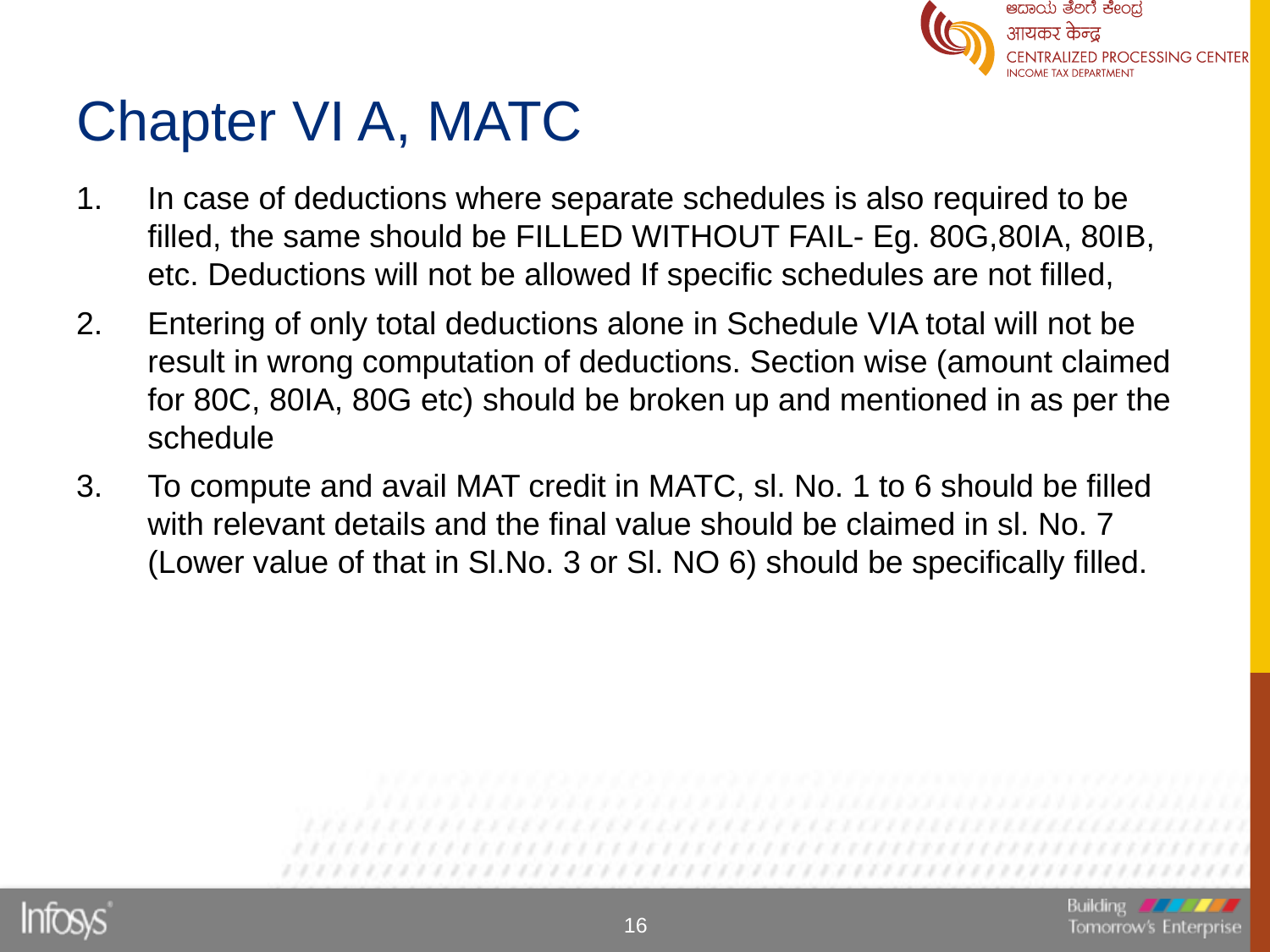

# Chapter VI A, MATC
In case of deductions where separate schedules is also required to be filled, the same should be FILLED WITHOUT FAIL- Eg. 80G,80IA, 80IB, etc. Deductions will not be allowed If specific schedules are not filled,
Entering of only total deductions alone in Schedule VIA total will not be result in wrong computation of deductions. Section wise (amount claimed for 80C, 80IA, 80G etc) should be broken up and mentioned in as per the schedule
To compute and avail MAT credit in MATC, sl. No. 1 to 6 should be filled with relevant details and the final value should be claimed in sl. No. 7 (Lower value of that in Sl.No. 3 or Sl. NO 6) should be specifically filled.